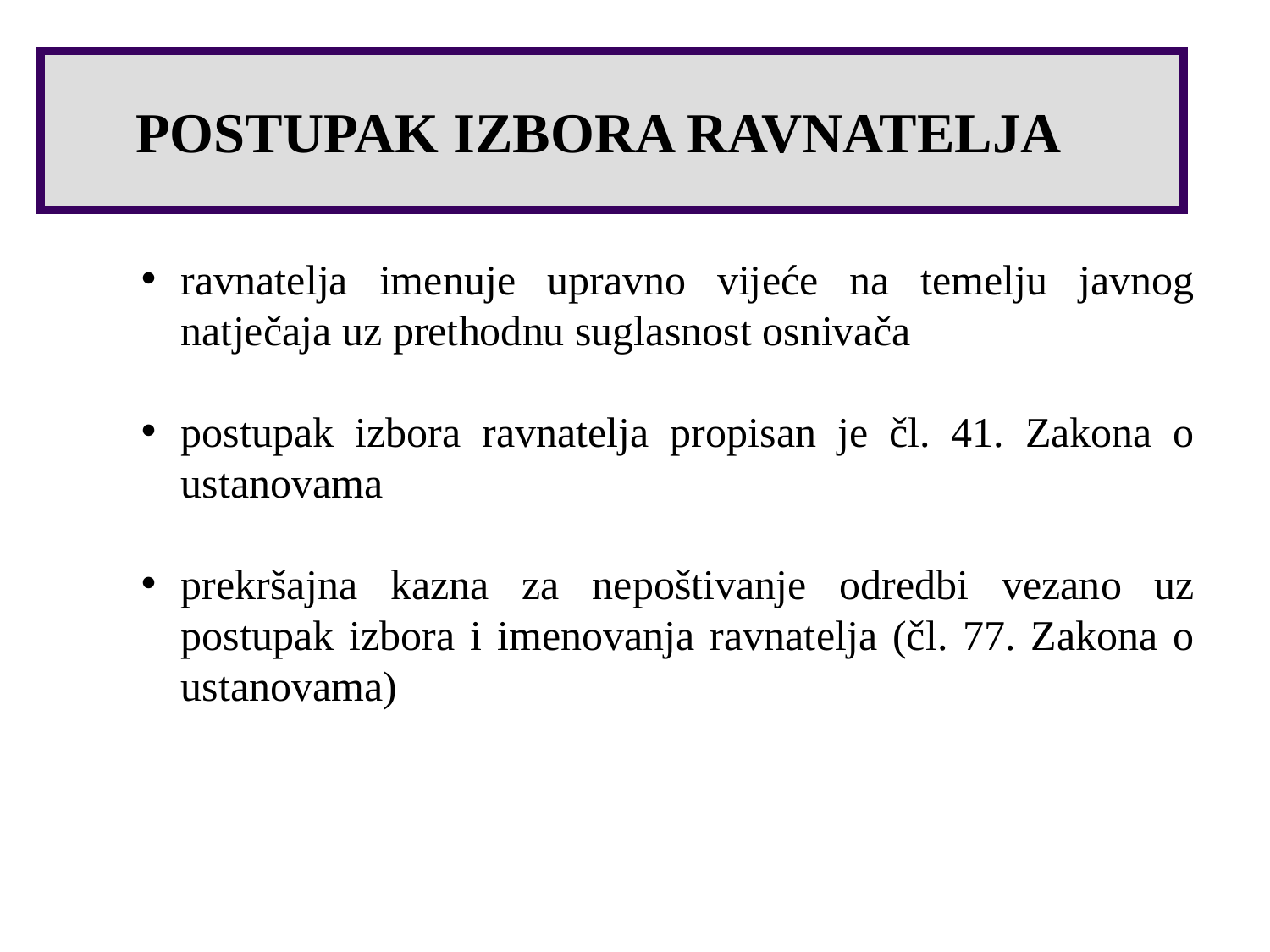

POSTUPAK IZBORA RAVNATELJA
ravnatelja imenuje upravno vijeće na temelju javnog natječaja uz prethodnu suglasnost osnivača

postupak izbora ravnatelja propisan je čl. 41. Zakona o ustanovama

prekršajna kazna za nepoštivanje odredbi vezano uz postupak izbora i imenovanja ravnatelja (čl. 77. Zakona o ustanovama)